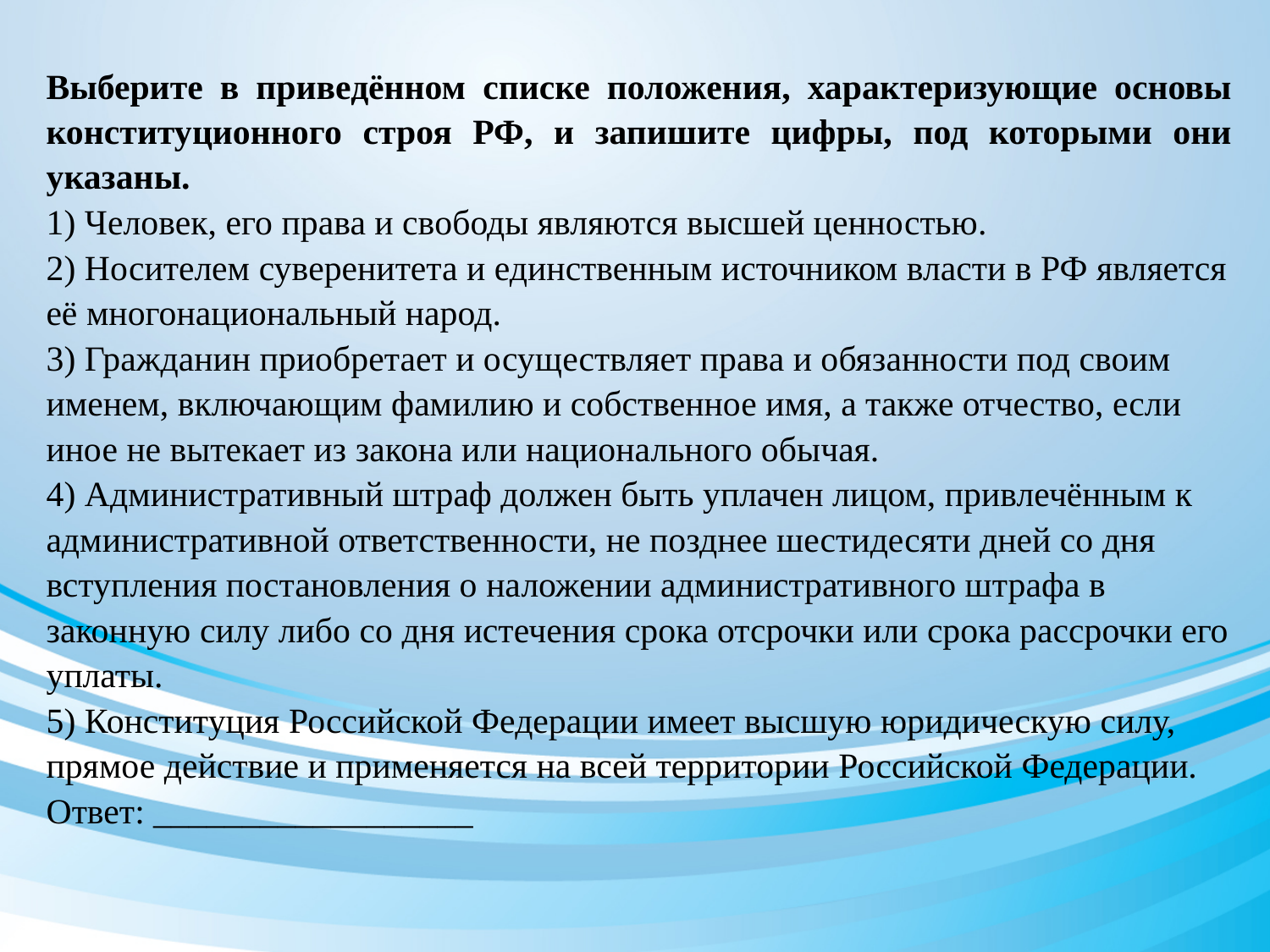

Выберите в приведённом списке положения, характеризующие основы конституционного строя РФ, и запишите цифры, под которыми они указаны.
1) Человек, его права и свободы являются высшей ценностью.
2) Носителем суверенитета и единственным источником власти в РФ является её многонациональный народ.
3) Гражданин приобретает и осуществляет права и обязанности под своим именем, включающим фамилию и собственное имя, а также отчество, если иное не вытекает из закона или национального обычая.
4) Административный штраф должен быть уплачен лицом, привлечённым к административной ответственности, не позднее шестидесяти дней со дня вступления постановления о наложении административного штрафа в законную силу либо со дня истечения срока отсрочки или срока рассрочки его уплаты.
5) Конституция Российской Федерации имеет высшую юридическую силу, прямое действие и применяется на всей территории Российской Федерации.
Ответ: __________________